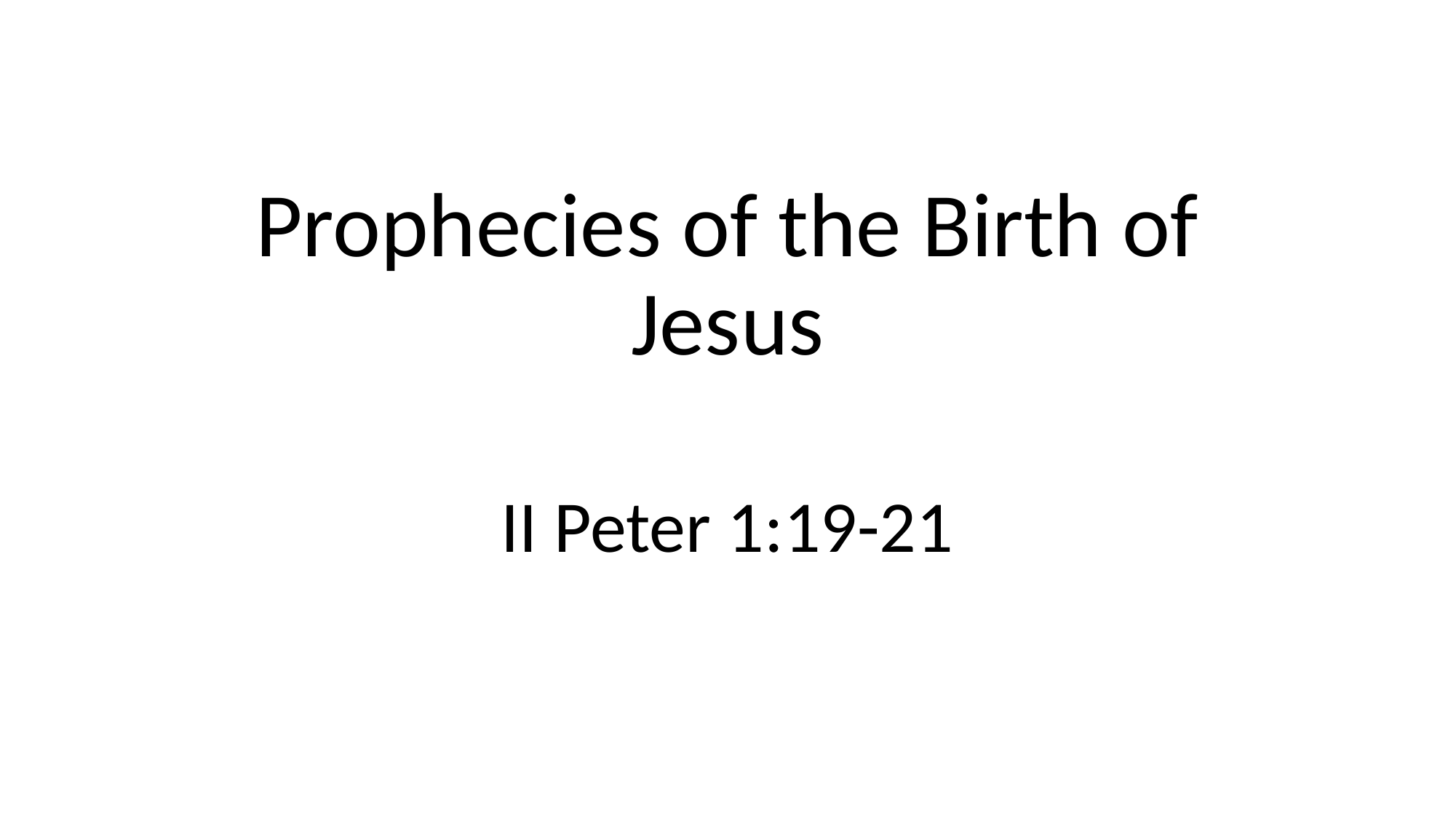

# Prophecies of the Birth of Jesus
II Peter 1:19-21